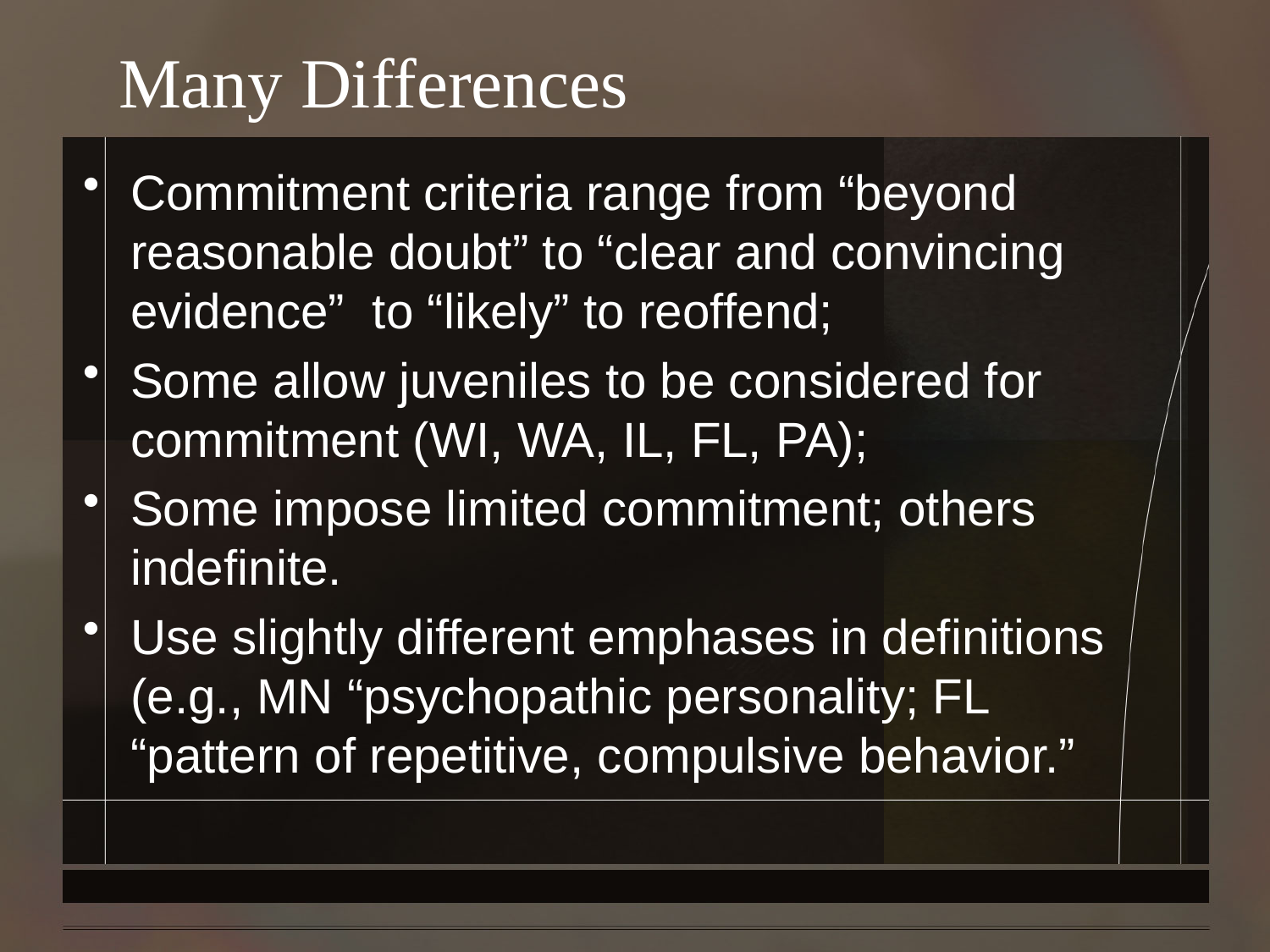

# Many Differences
Commitment criteria range from “beyond reasonable doubt” to “clear and convincing evidence”  to “likely” to reoffend;
Some allow juveniles to be considered for commitment (WI, WA, IL, FL, PA);
Some impose limited commitment; others indefinite.
Use slightly different emphases in definitions (e.g., MN “psychopathic personality; FL “pattern of repetitive, compulsive behavior.”